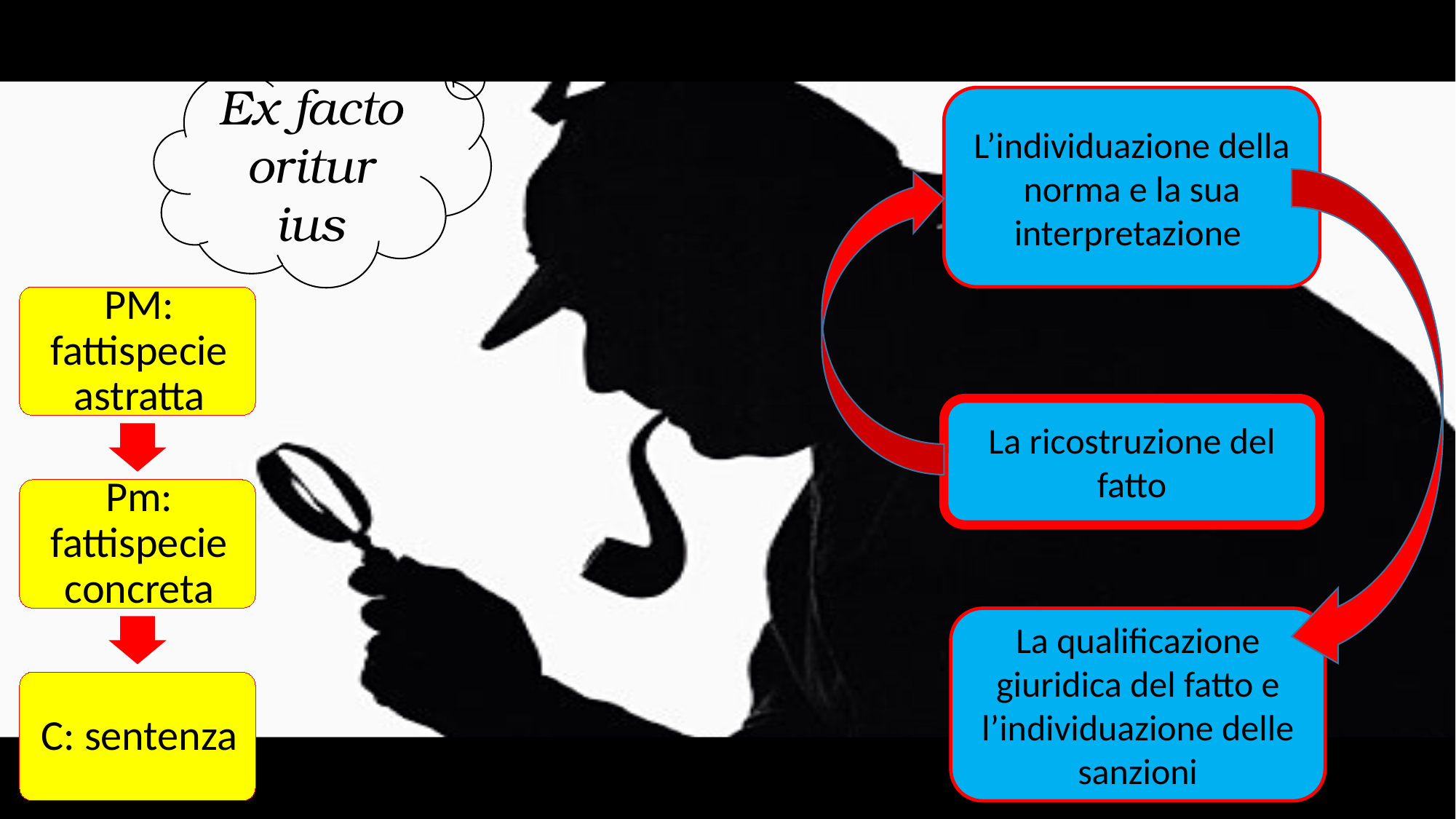

Ex facto oritur ius
L’individuazione della norma e la sua interpretazione

PM: fattispecie astratta

Pm: fattispecie concreta

C: sentenza
La ricostruzione del fatto
La qualificazione giuridica del fatto e l’individuazione delle sanzioni